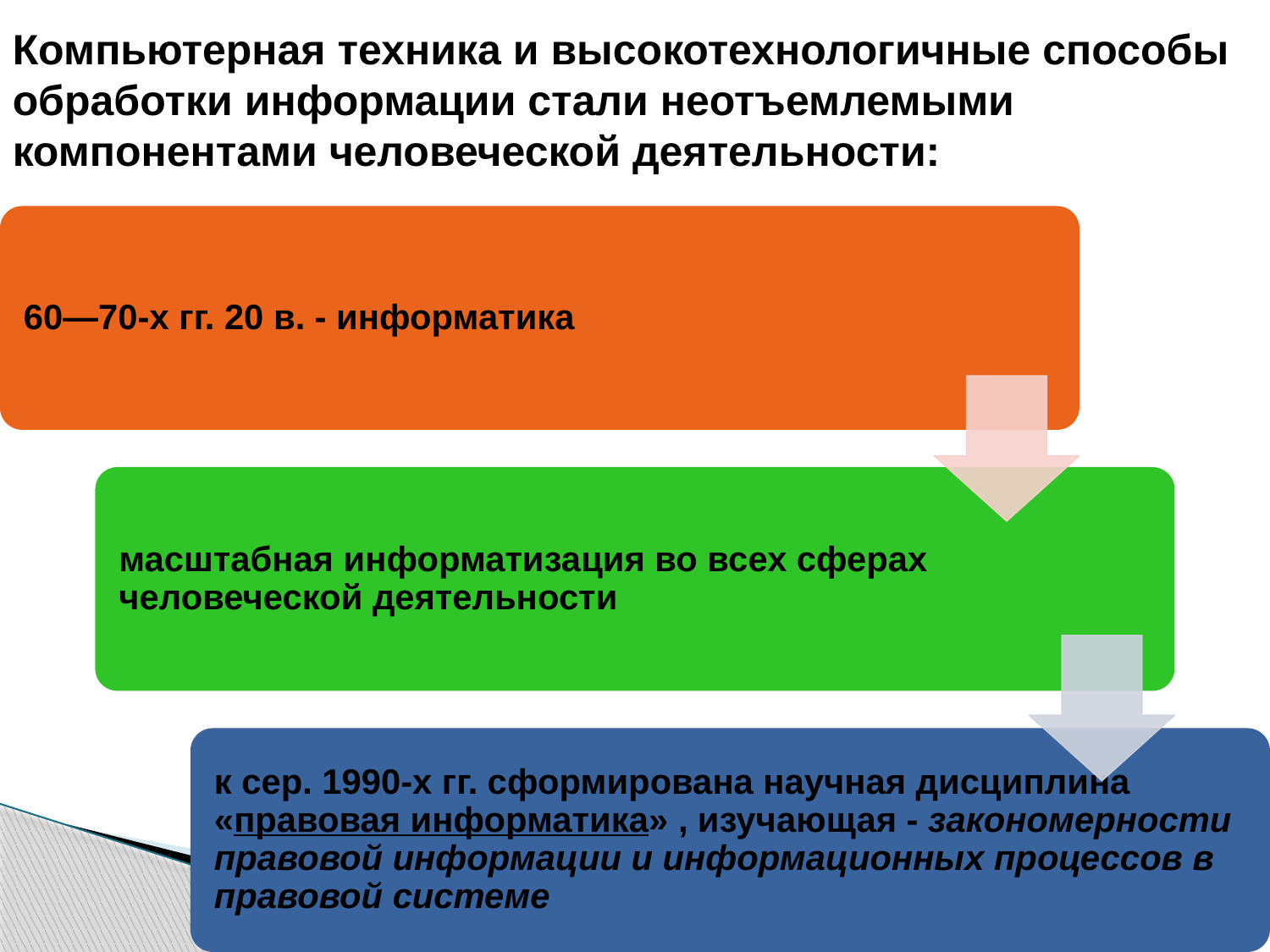

# Компьютерная техника и высокотехнологичные способы обработки информации стали неотъемлемыми компонентами человеческой деятельности:
60—70-х гг. 20 в. - информатика
масштабная информатизация во всех сферах человеческой деятельности
к сер. 1990-х гг. сформирована научная дисциплина «правовая информатика» , изучающая - закономерности правовой информации и информационных процессов в правовой системе